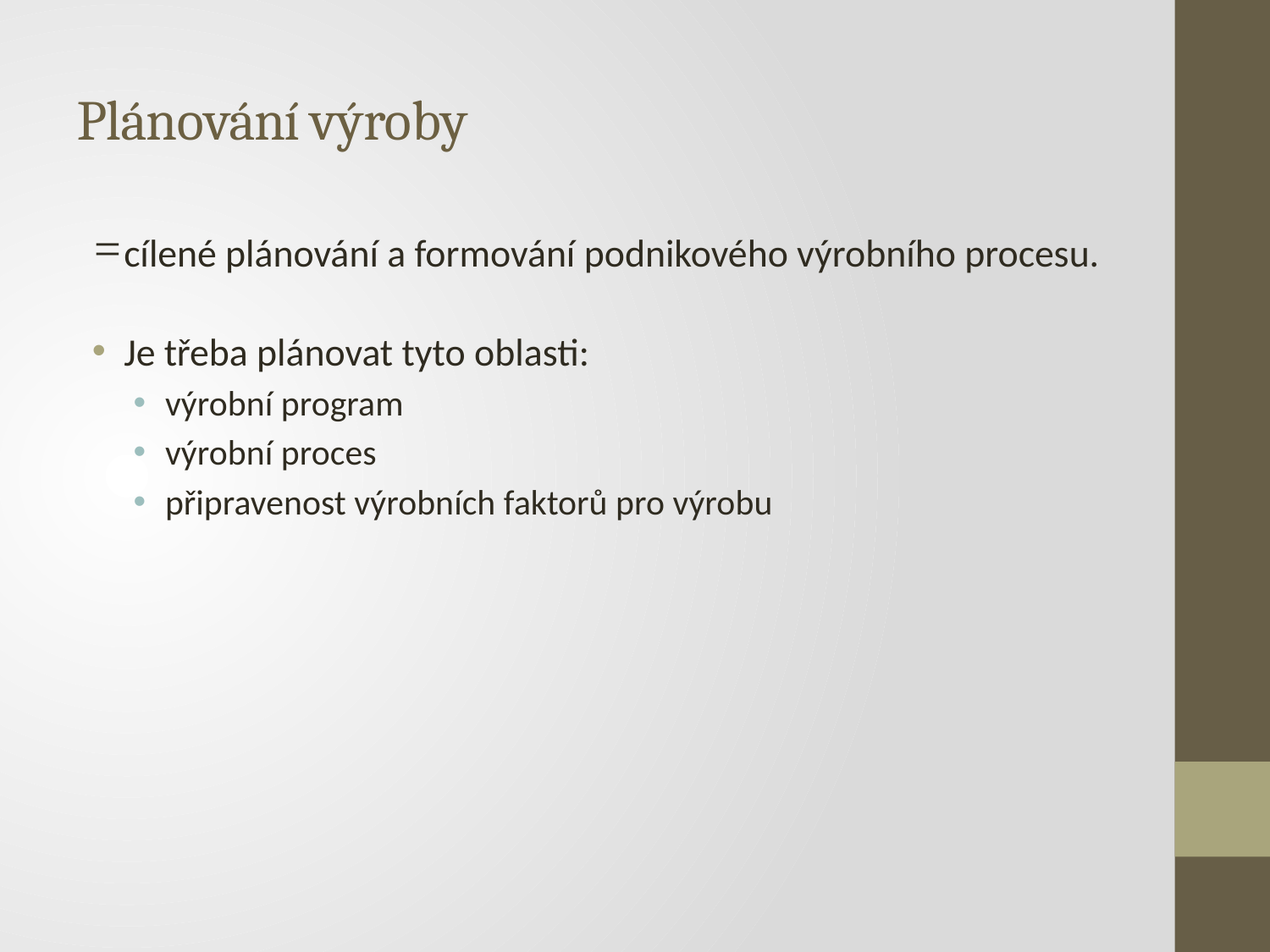

# Plánování výroby
cílené plánování a formování podnikového výrobního procesu.

Je třeba plánovat tyto oblasti:
výrobní program
výrobní proces
připravenost výrobních faktorů pro výrobu